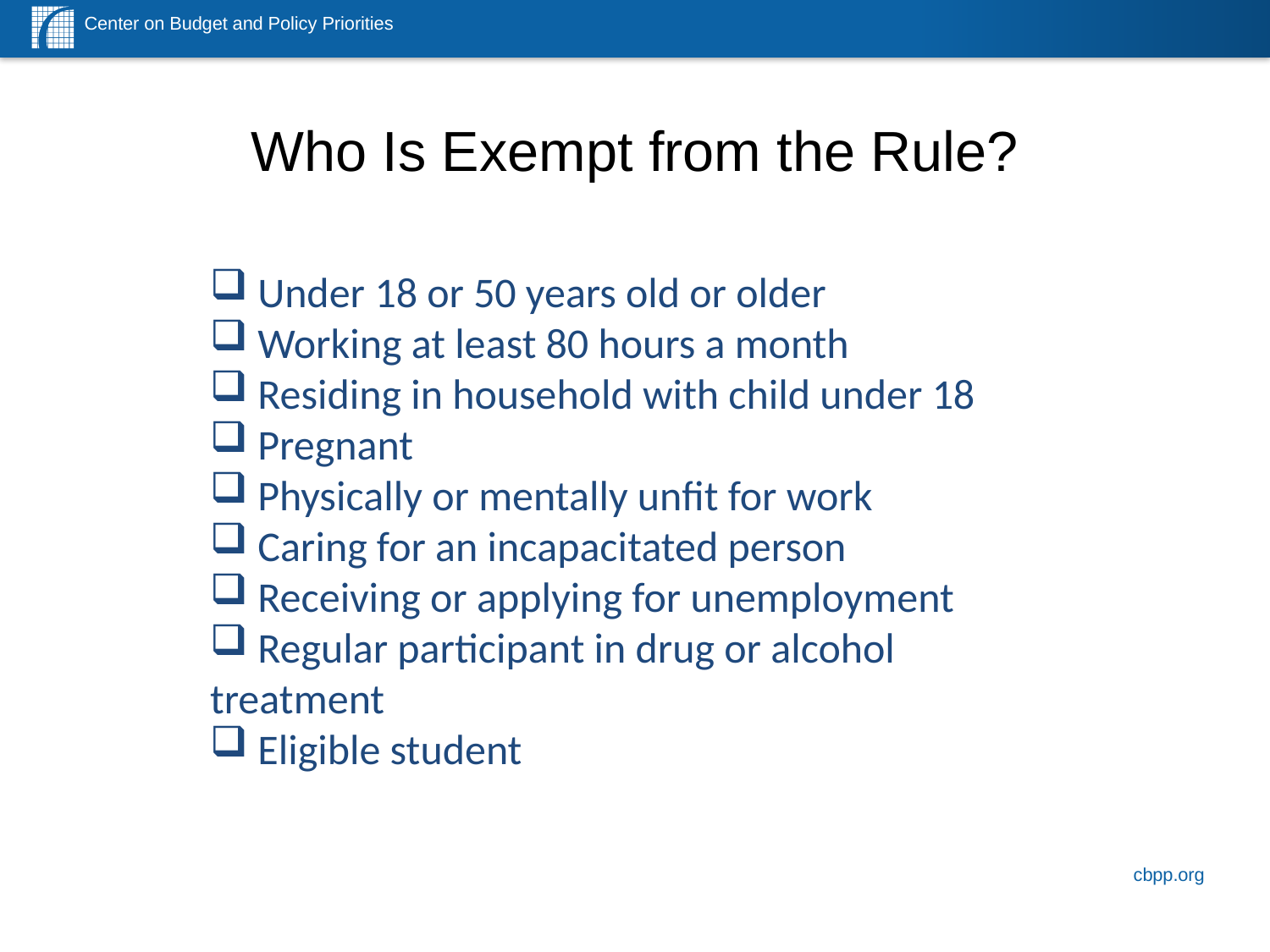

# Who Is Exempt from the Rule?
 Under 18 or 50 years old or older
 Working at least 80 hours a month
 Residing in household with child under 18
 Pregnant
 Physically or mentally unfit for work
 Caring for an incapacitated person
 Receiving or applying for unemployment
 Regular participant in drug or alcohol treatment
 Eligible student

7